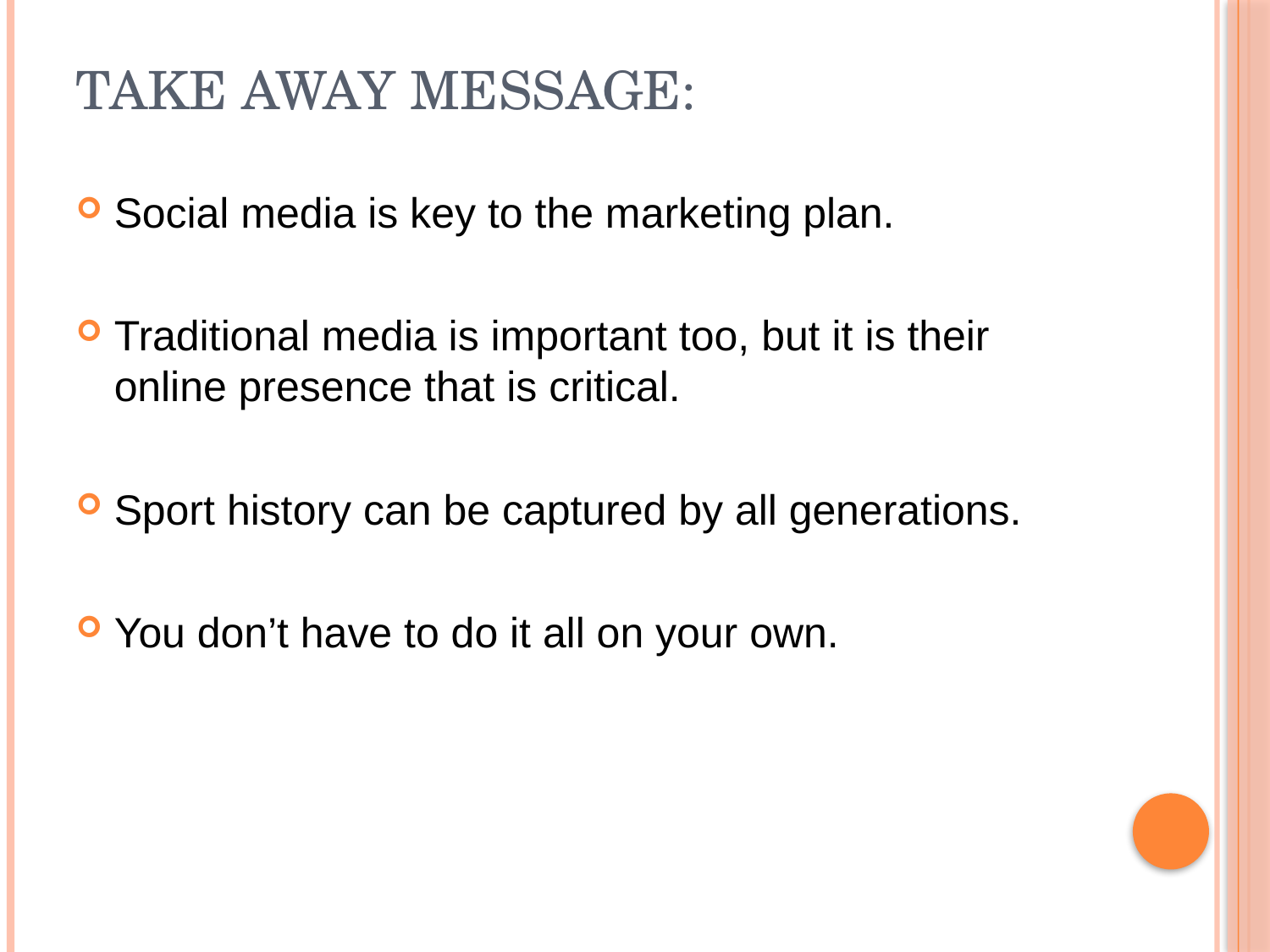

# Take Away Message:
Social media is key to the marketing plan.

Traditional media is important too, but it is their online presence that is critical.

Sport history can be captured by all generations.

You don’t have to do it all on your own.